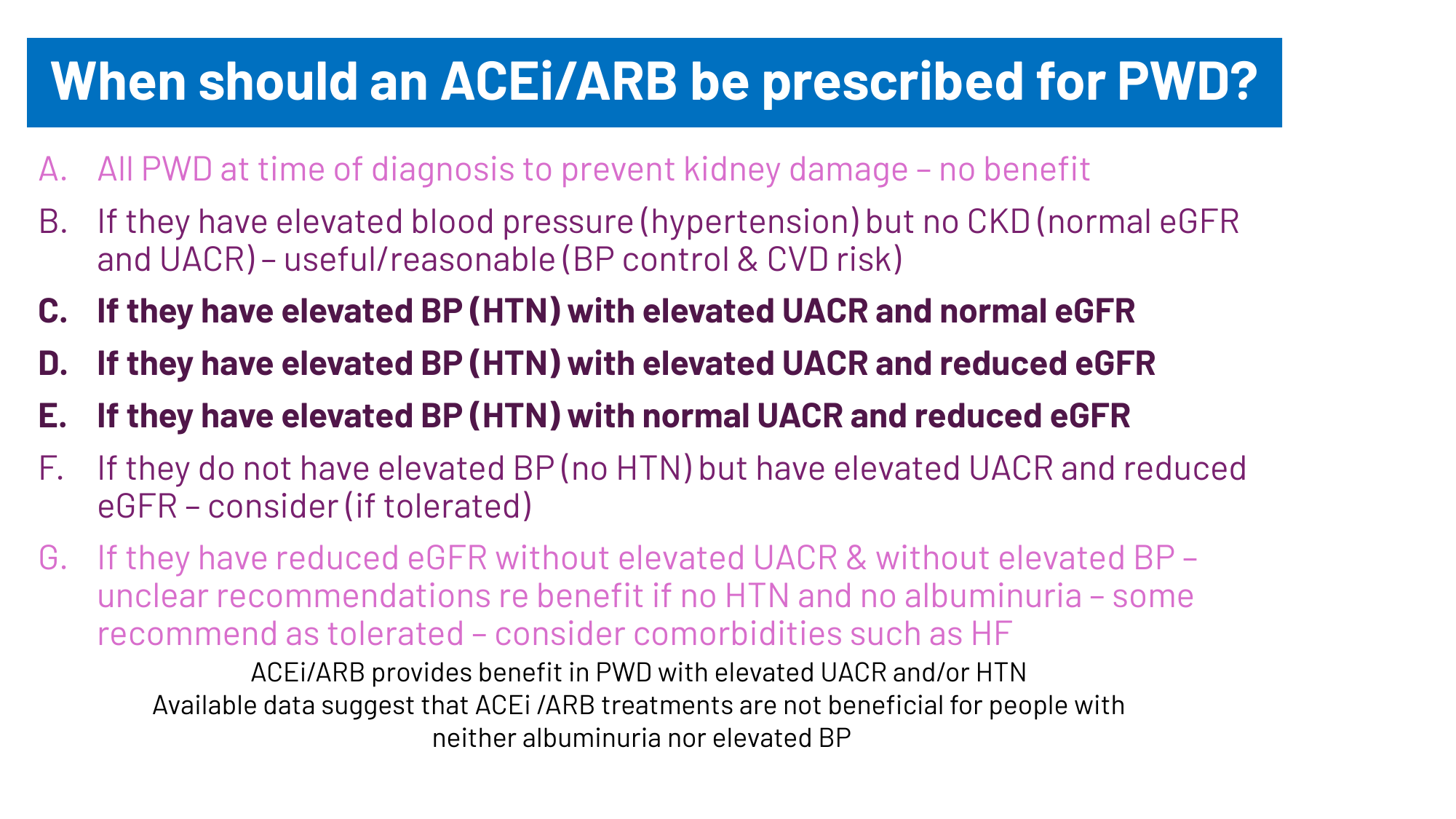

# When should an ACEi/ARB be prescribed for PWD?
All PWD at time of diagnosis to prevent kidney damage – no benefit
If they have elevated blood pressure (hypertension) but no CKD (normal eGFR and UACR) – useful/reasonable (BP control & CVD risk)
If they have elevated BP (HTN) with elevated UACR and normal eGFR
If they have elevated BP (HTN) with elevated UACR and reduced eGFR
If they have elevated BP (HTN) with normal UACR and reduced eGFR
If they do not have elevated BP (no HTN) but have elevated UACR and reduced eGFR – consider (if tolerated)
If they have reduced eGFR without elevated UACR & without elevated BP – unclear recommendations re benefit if no HTN and no albuminuria – some recommend as tolerated – consider comorbidities such as HF

ACEi/ARB provides benefit in PWD with elevated UACR and/or HTN
Available data suggest that ACEi /ARB treatments are not beneficial for people with
 neither albuminuria nor elevated BP